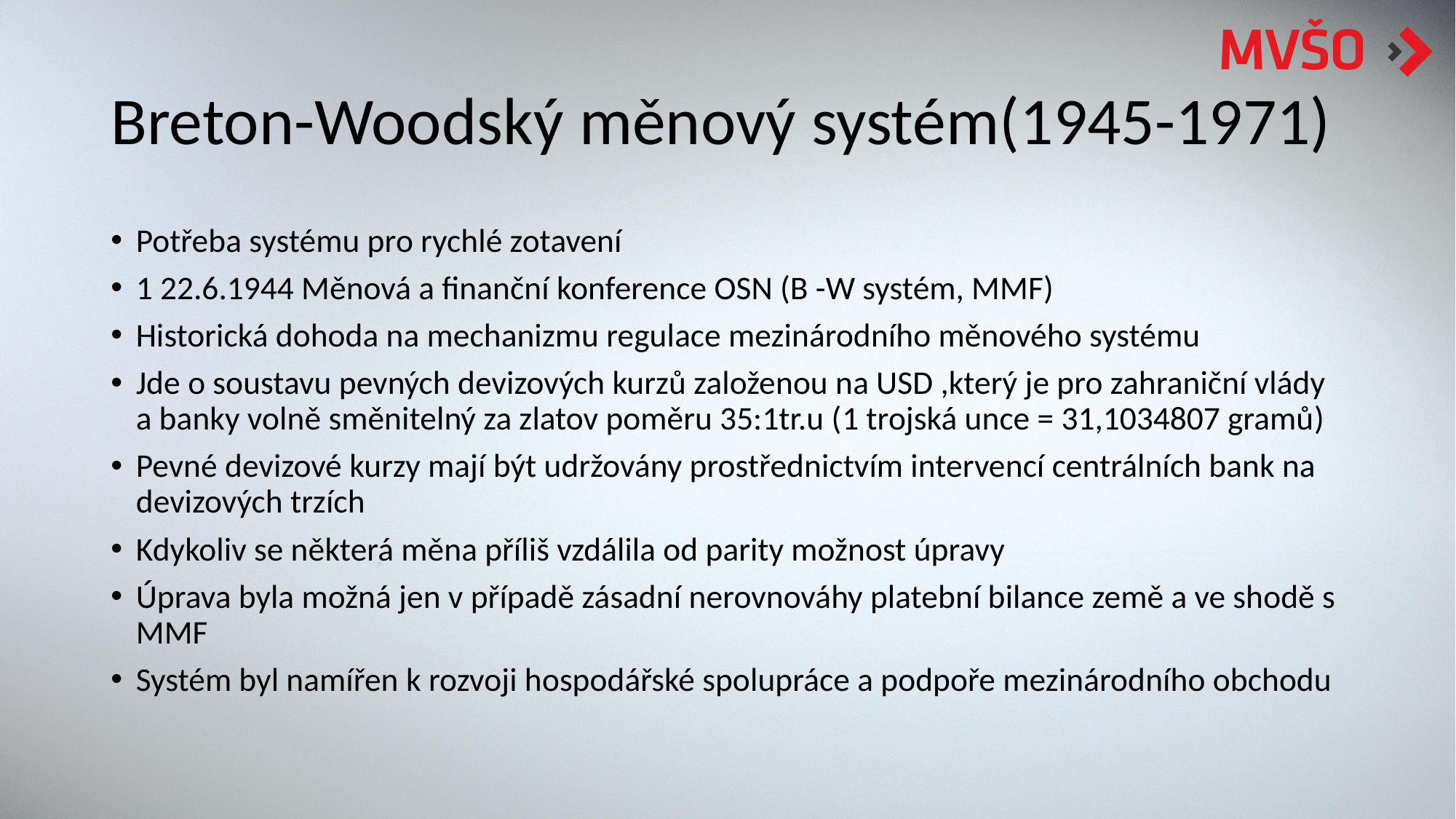

# Breton-Woodský měnový systém(1945-1971)
Potřeba systému pro rychlé zotavení
1 22.6.1944 Měnová a finanční konference OSN (B -W systém, MMF)
Historická dohoda na mechanizmu regulace mezinárodního měnového systému
Jde o soustavu pevných devizových kurzů založenou na USD ,který je pro zahraniční vlády a banky volně směnitelný za zlatov poměru 35:1tr.u (1 trojská unce = 31,1034807 gramů)
Pevné devizové kurzy mají být udržovány prostřednictvím intervencí centrálních bank na devizových trzích
Kdykoliv se některá měna příliš vzdálila od parity možnost úpravy
Úprava byla možná jen v případě zásadní nerovnováhy platební bilance země a ve shodě s MMF
Systém byl namířen k rozvoji hospodářské spolupráce a podpoře mezinárodního obchodu